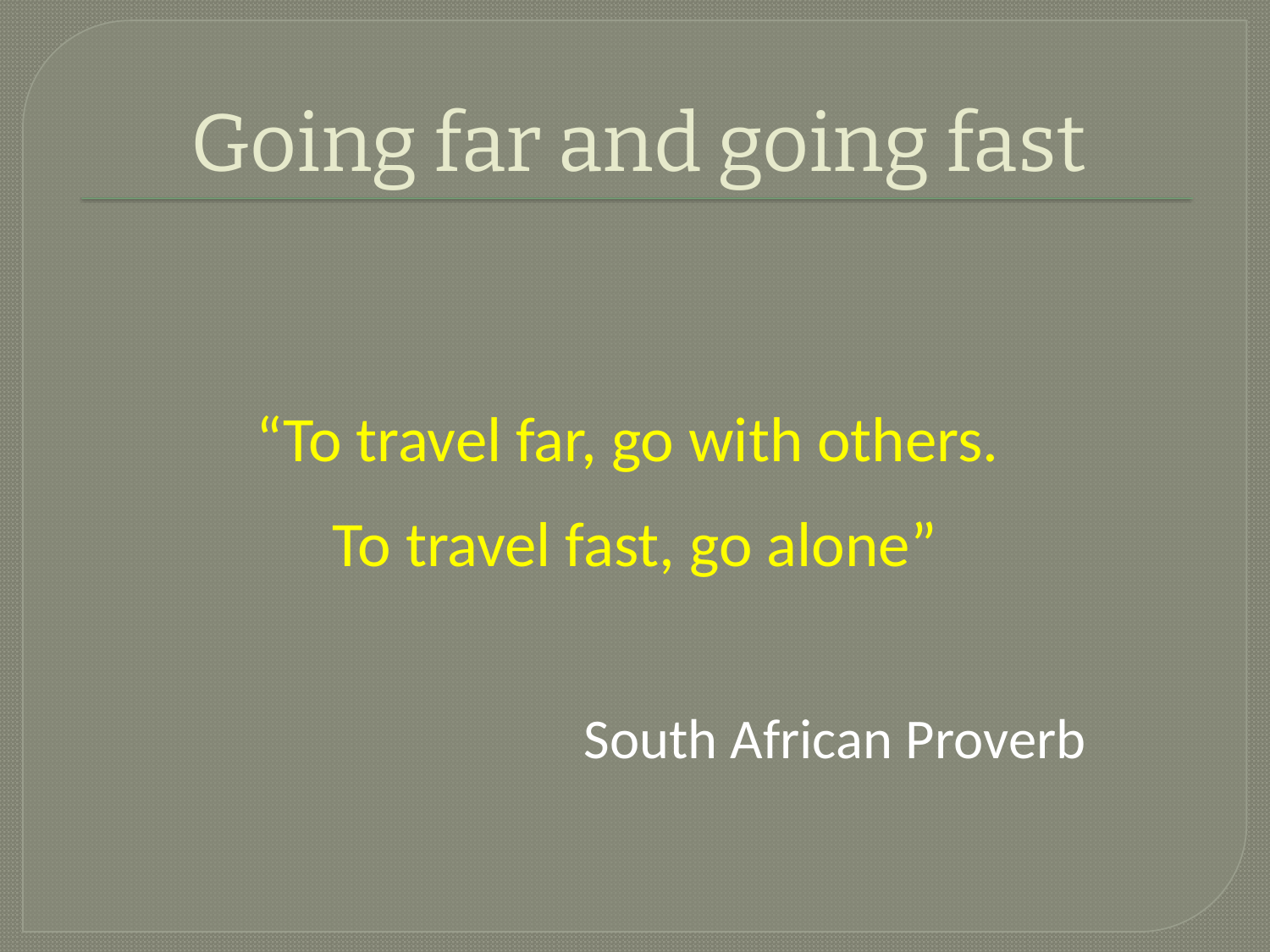

# Going far and going fast

“To travel far, go with others.
To travel fast, go alone”

				South African Proverb